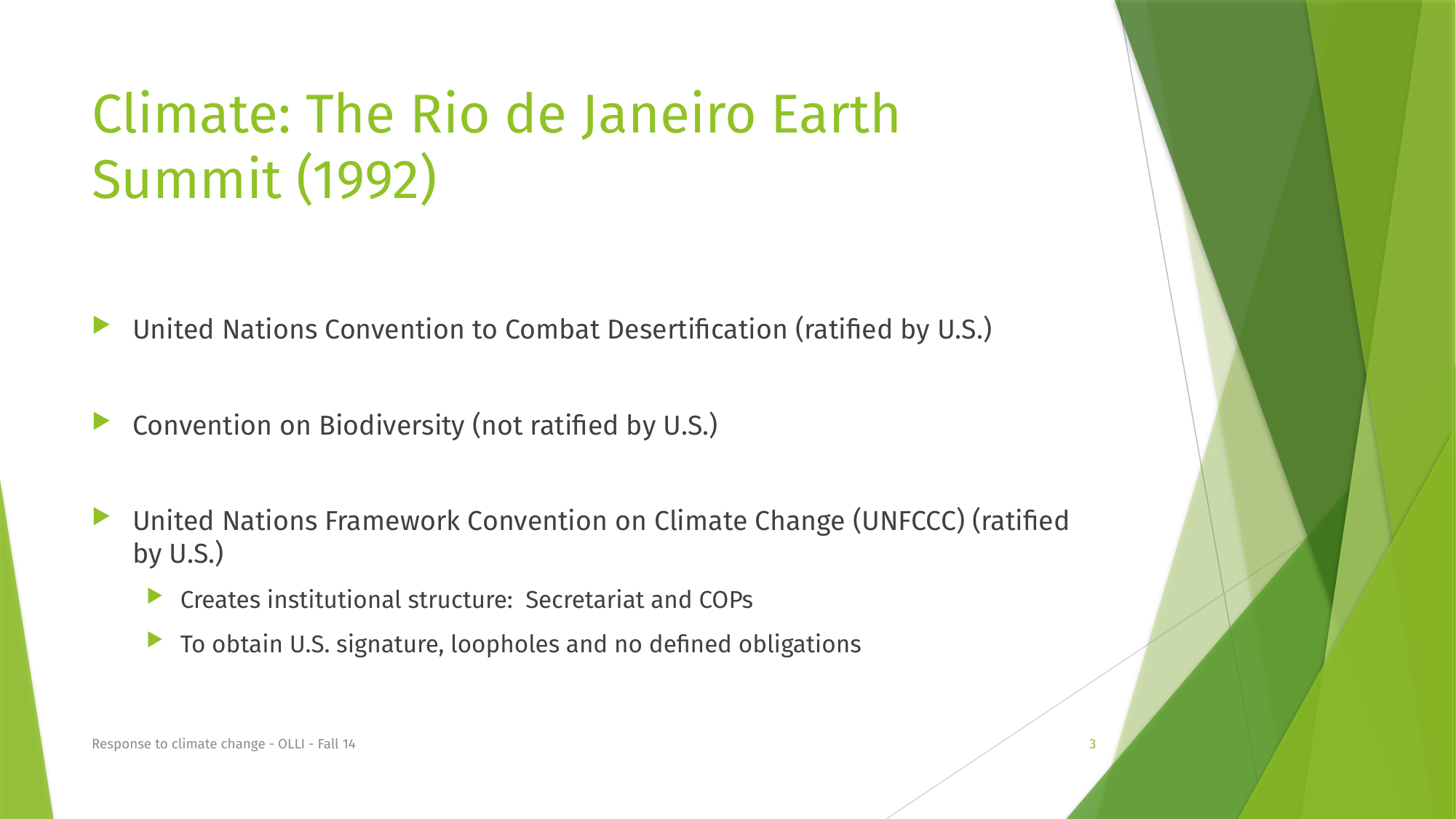

# Climate: The Rio de Janeiro Earth Summit (1992)

United Nations Convention to Combat Desertification (ratified by U.S.)

Convention on Biodiversity (not ratified by U.S.)

United Nations Framework Convention on Climate Change (UNFCCC) (ratified by U.S.)
Creates institutional structure:  Secretariat and COPs
To obtain U.S. signature, loopholes and no defined obligations

Response to climate change - OLLI - Fall 14
3